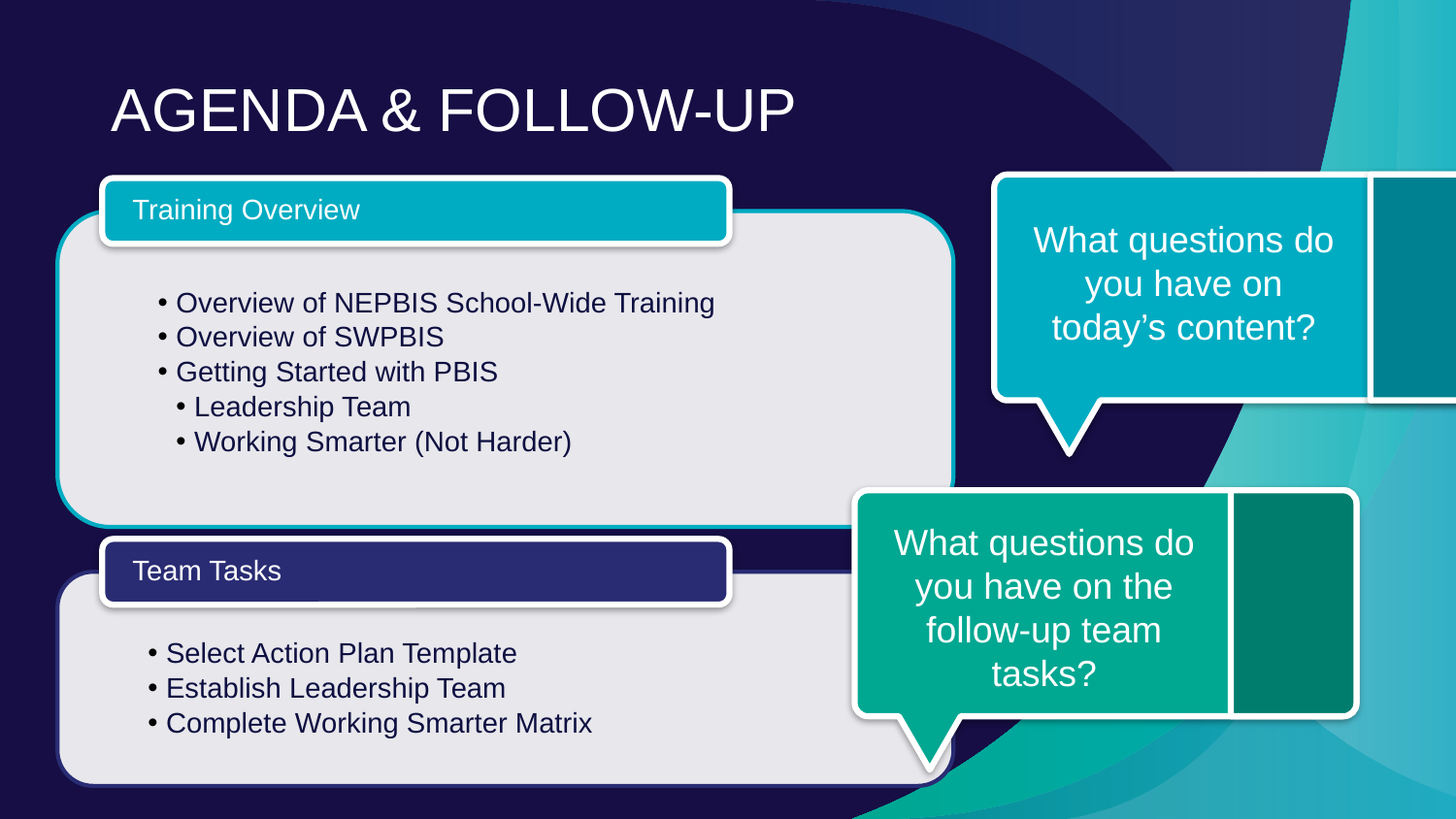

AGENDA & FOLLOW-UP
Overview of NEPBIS School-Wide Training
Overview of SWPBIS
Getting Started with PBIS
Leadership Team
Working Smarter (Not Harder)
Training Overview
Select Action Plan Template
Establish Leadership Team
Complete Working Smarter Matrix
Team Tasks

What questions do you have on today’s content?

What questions do you have on the follow-up team tasks?